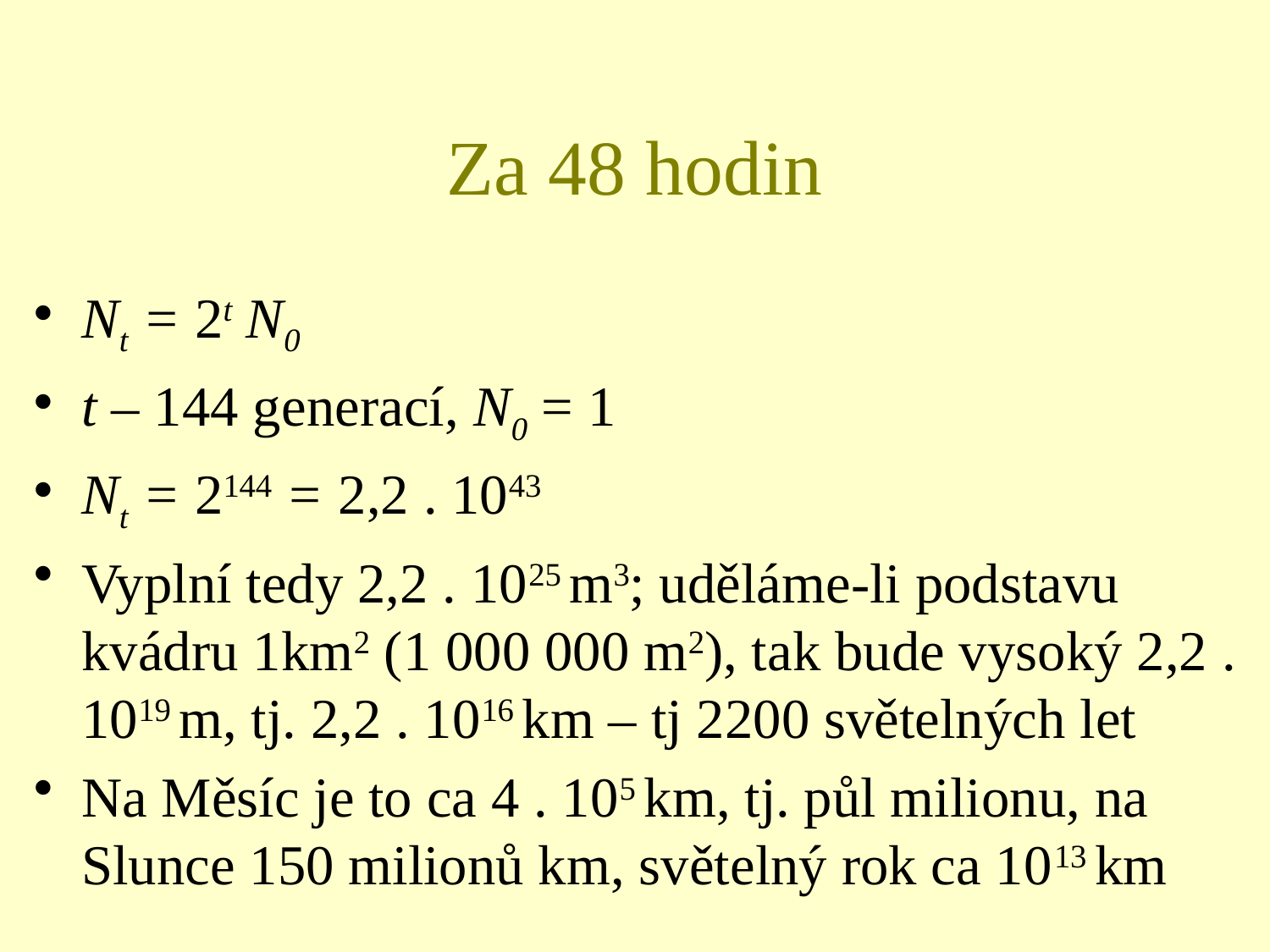

# Za 48 hodin
Nt = 2t N0
t – 144 generací, N0 = 1
Nt = 2144 = 2,2 . 1043
Vyplní tedy 2,2 . 1025 m3; uděláme-li podstavu  kvádru 1km2 (1 000 000 m2), tak bude vysoký 2,2 . 1019 m, tj. 2,2 . 1016 km – tj 2200 světelných let
Na Měsíc je to ca 4 . 105 km, tj. půl milionu, na Slunce 150 milionů km, světelný rok ca 1013 km